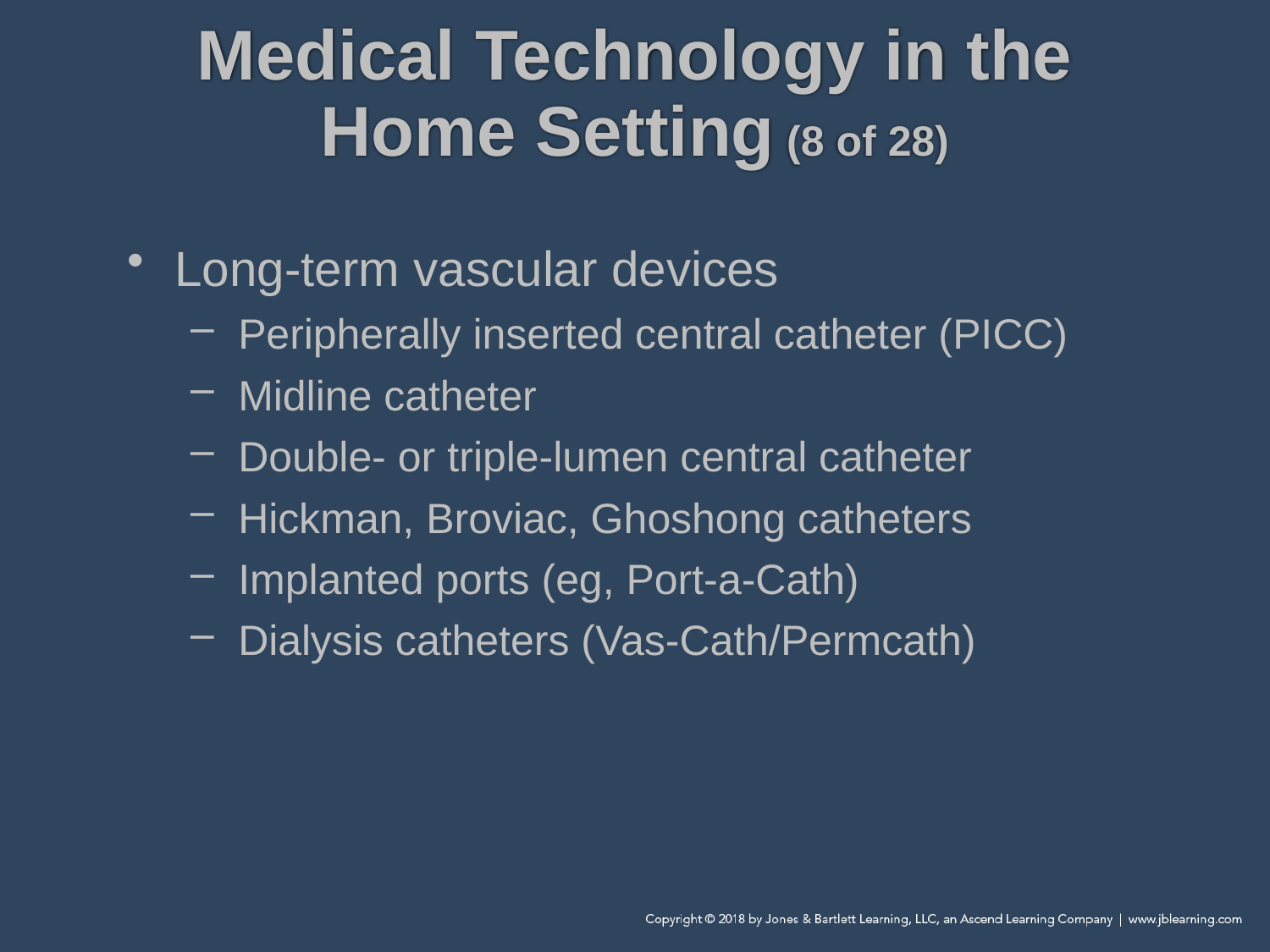

# Medical Technology in the Home Setting (8 of 28)
Long-term vascular devices
Peripherally inserted central catheter (PICC)
Midline catheter
Double- or triple-lumen central catheter
Hickman, Broviac, Ghoshong catheters
Implanted ports (eg, Port-a-Cath)
Dialysis catheters (Vas-Cath/Permcath)